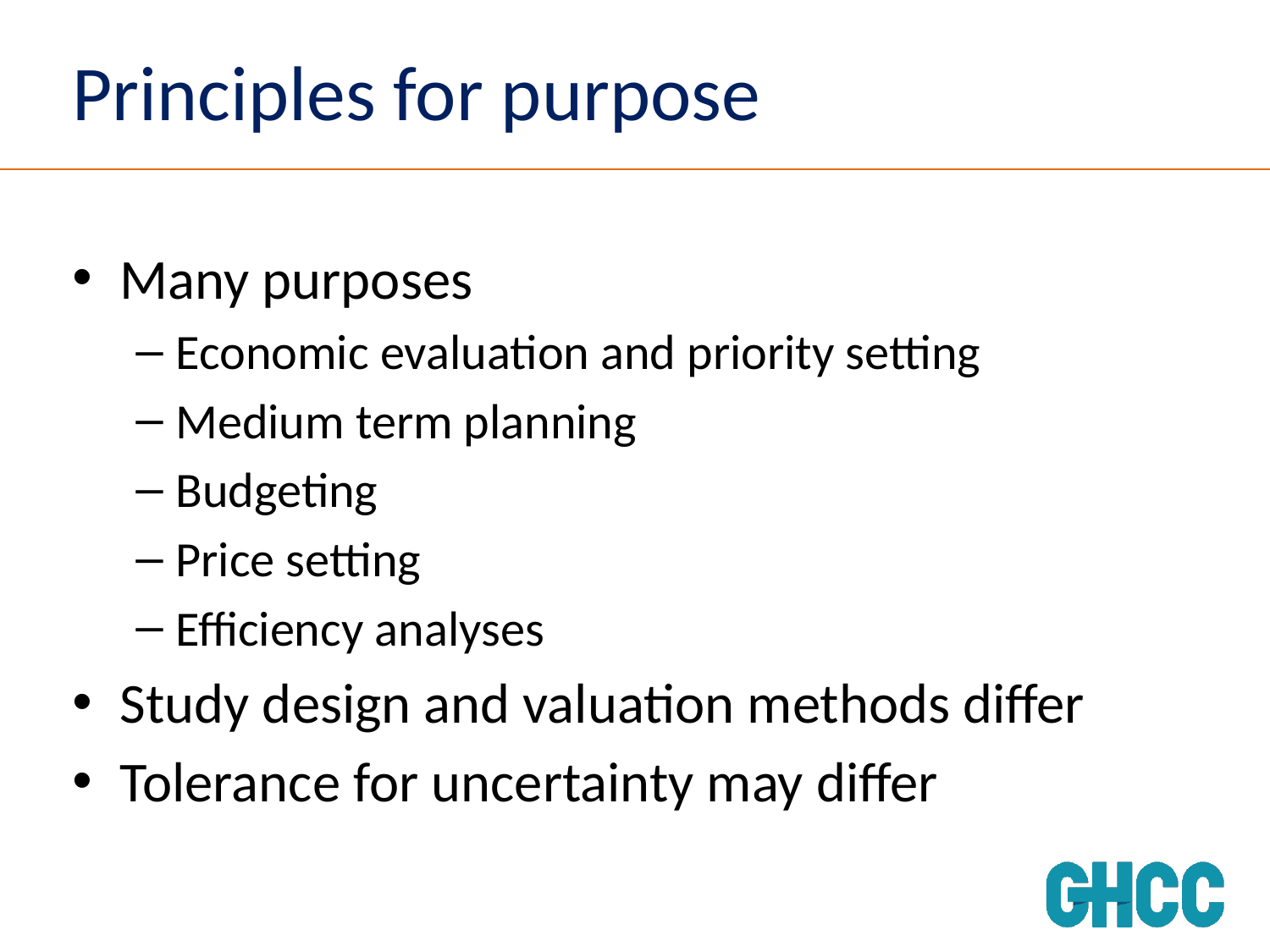

# Principles for purpose
Many purposes
Economic evaluation and priority setting
Medium term planning
Budgeting
Price setting
Efficiency analyses
Study design and valuation methods differ
Tolerance for uncertainty may differ